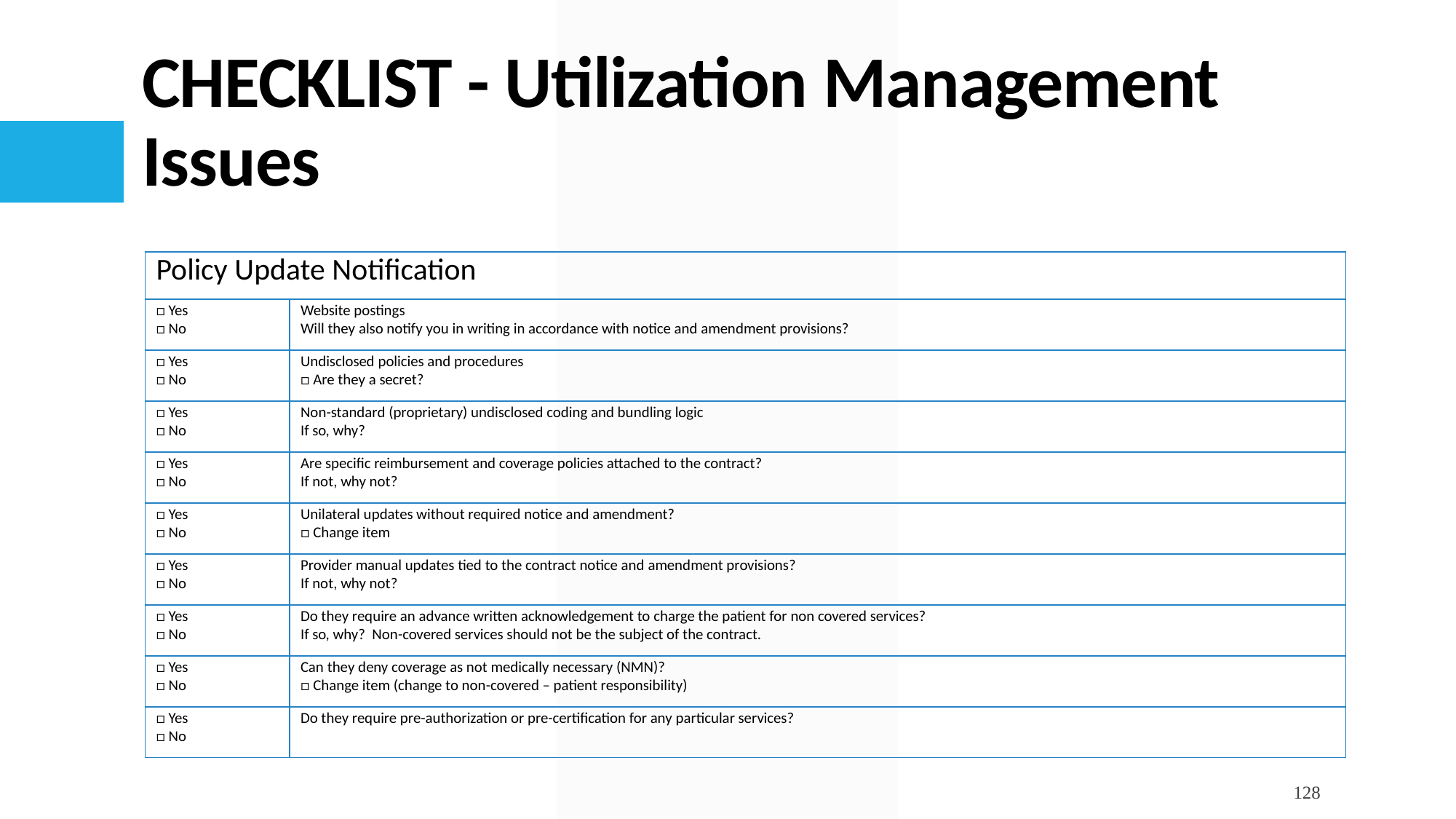

# CHECKLIST - Utilization Management Issues
| Policy Update Notification |  |
| --- | --- |
| □ Yes □ No | Website postings Will they also notify you in writing in accordance with notice and amendment provisions? |
| □ Yes □ No | Undisclosed policies and procedures □ Are they a secret? |
| □ Yes □ No | Non-standard (proprietary) undisclosed coding and bundling logic If so, why? |
| □ Yes □ No | Are specific reimbursement and coverage policies attached to the contract? If not, why not? |
| □ Yes □ No | Unilateral updates without required notice and amendment? □ Change item |
| □ Yes □ No | Provider manual updates tied to the contract notice and amendment provisions? If not, why not? |
| □ Yes □ No | Do they require an advance written acknowledgement to charge the patient for non covered services? If so, why? Non-covered services should not be the subject of the contract. |
| □ Yes □ No | Can they deny coverage as not medically necessary (NMN)? □ Change item (change to non-covered – patient responsibility) |
| □ Yes □ No | Do they require pre-authorization or pre-certification for any particular services? |
128